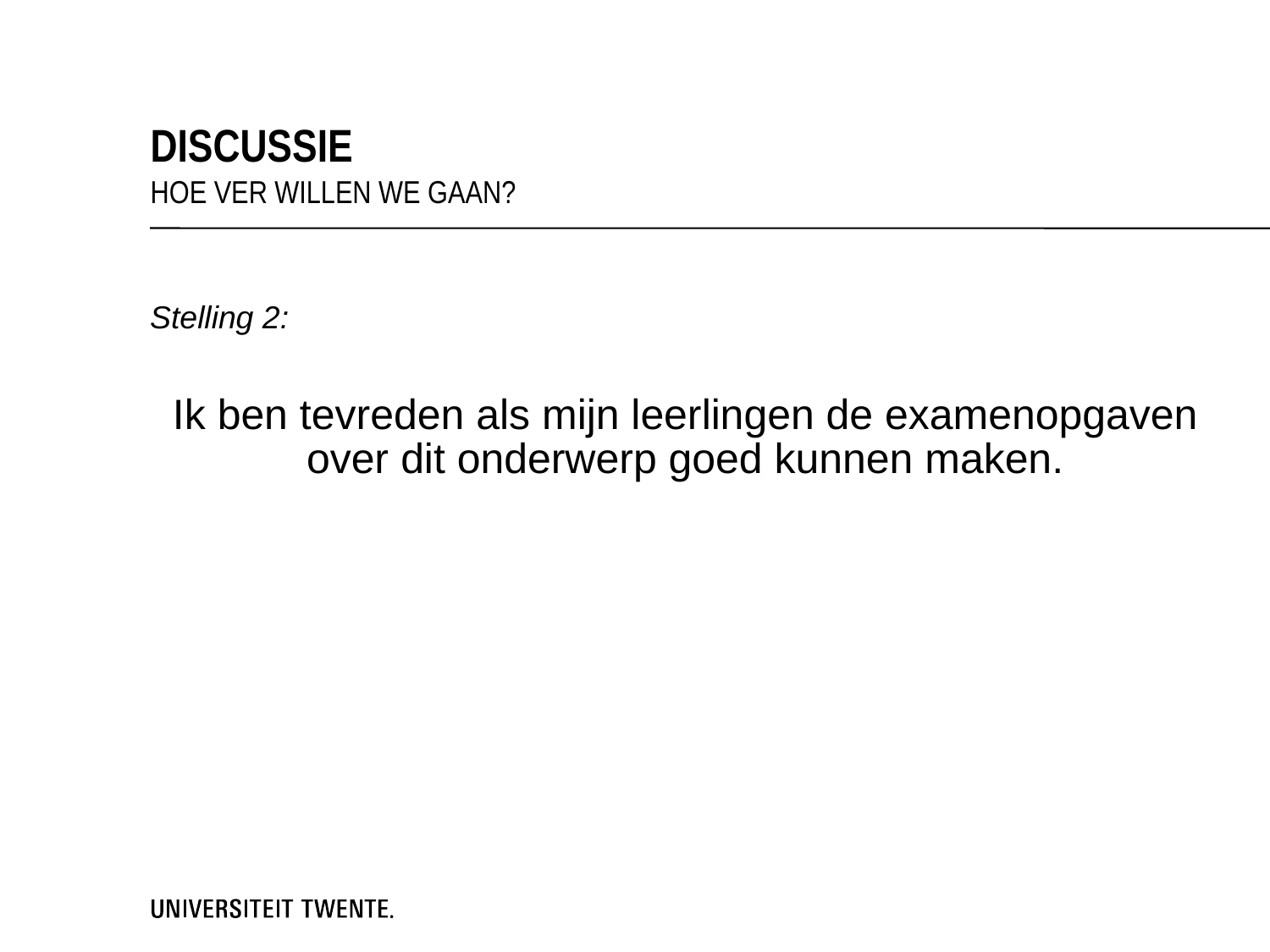

Discussie
Hoe ver willen we gaan?
Stelling 2:

Ik ben tevreden als mijn leerlingen de examenopgaven over dit onderwerp goed kunnen maken.